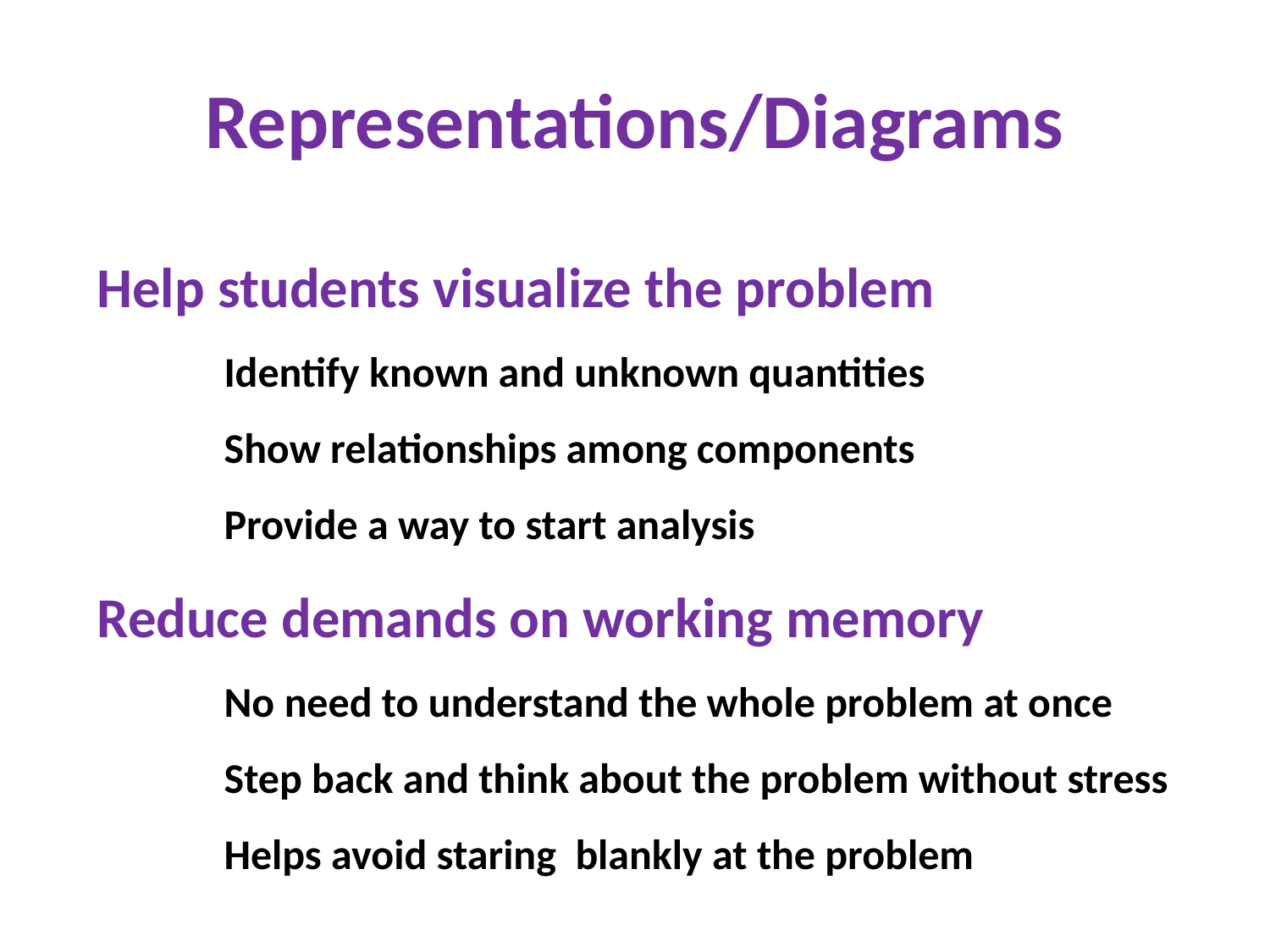

# Representations/Diagrams
Help students visualize the problem
	Identify known and unknown quantities
	Show relationships among components
	Provide a way to start analysis
Reduce demands on working memory
	No need to understand the whole problem at once
	Step back and think about the problem without stress
	Helps avoid staring  blankly at the problem